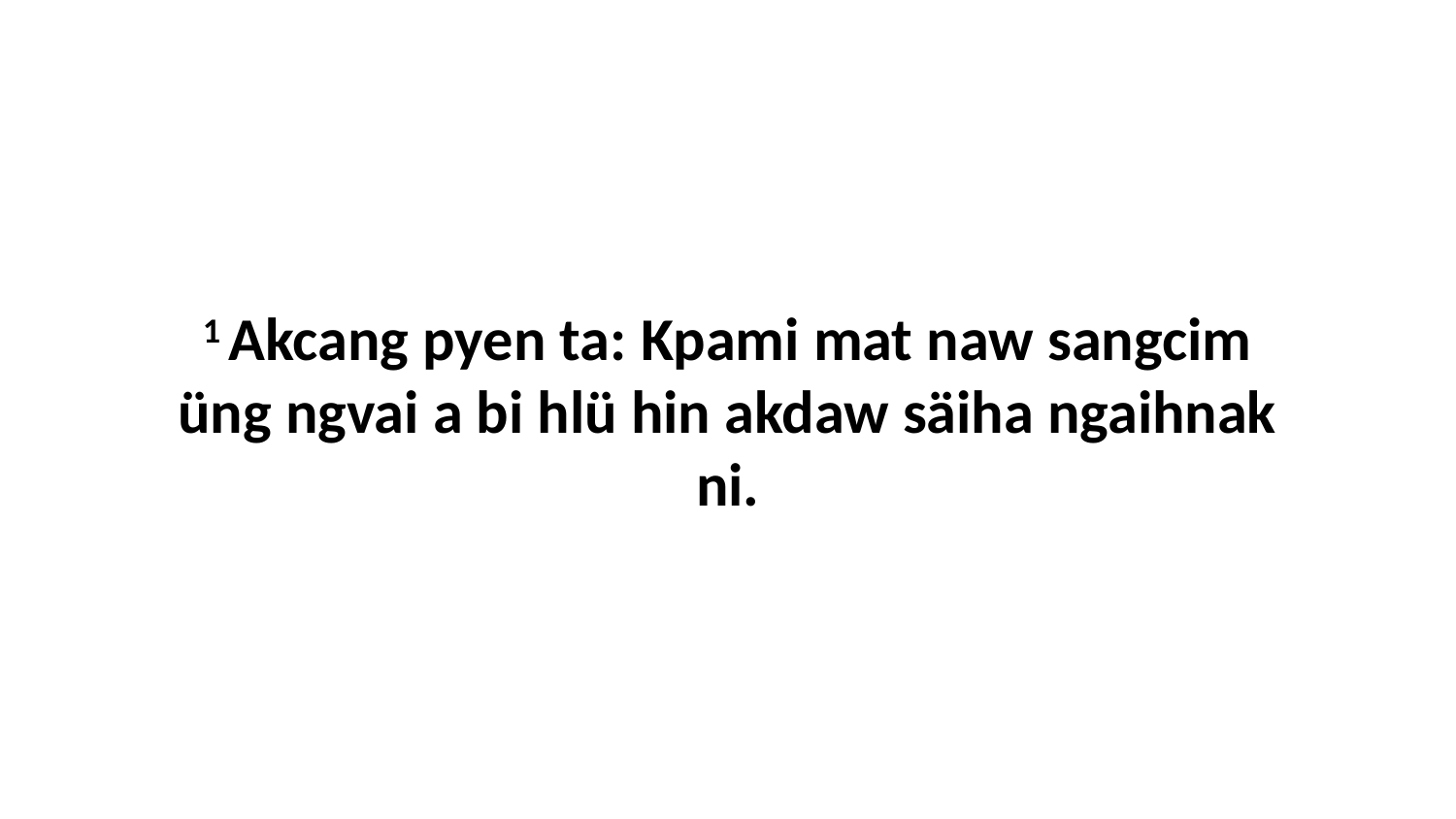

1 Akcang pyen ta: Kpami mat naw sangcim üng ngvai a bi hlü hin akdaw säiha ngaihnak ni.